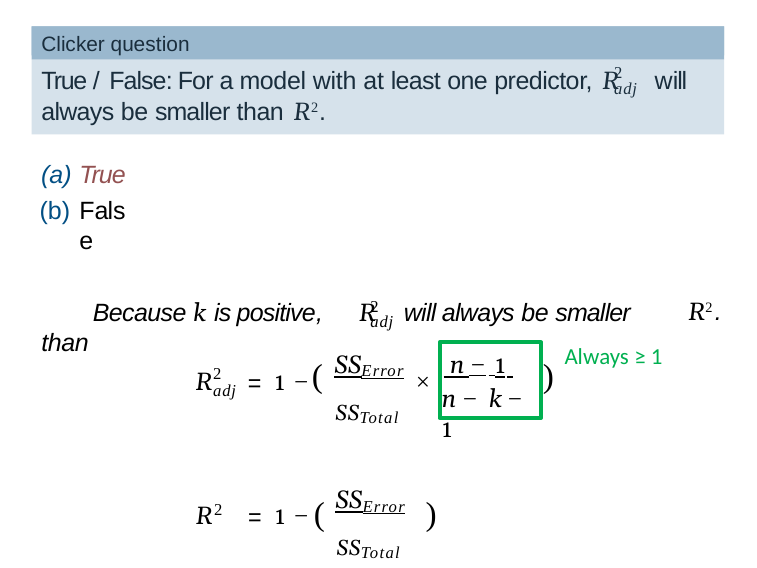

Clicker question

2
True / False: For a model with at least one predictor, R
always be smaller than R2.
will
adj
True
False
R2.
2
        Because k  is positive,     R	will always be smaller than
adj
Always ≥ 1

SS	 n − 1
(	)
Error
2
R	= 1 −
×
adj
n − k − 1
SSTotal
SS
(     )
Error
2
R	= 1 −
SSTotal